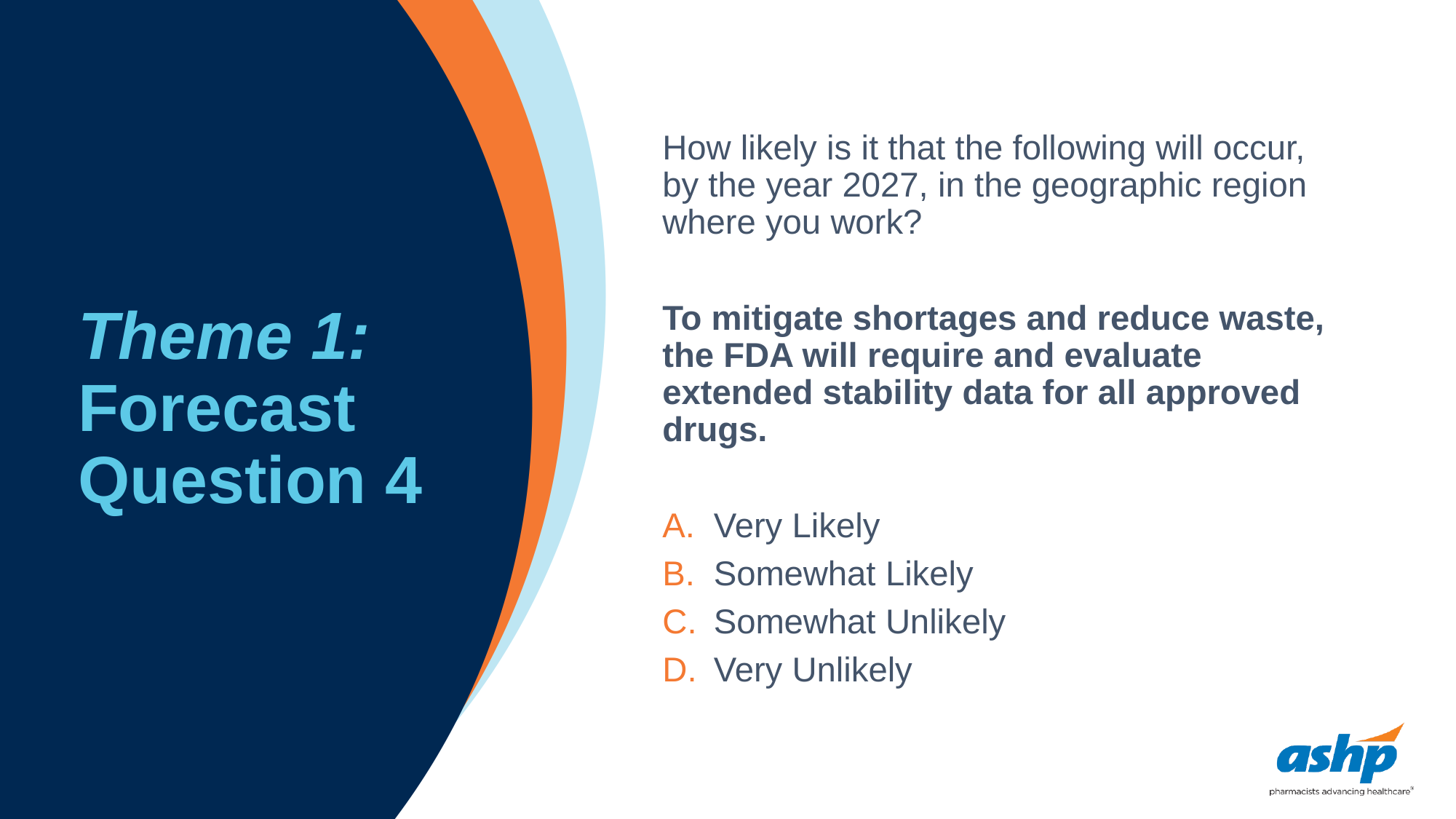

# Theme 1: Forecast Question 4
How likely is it that the following will occur, by the year 2027, in the geographic region where you work?

To mitigate shortages and reduce waste, the FDA will require and evaluate extended stability data for all approved drugs.

Very Likely
Somewhat Likely
Somewhat Unlikely
Very Unlikely